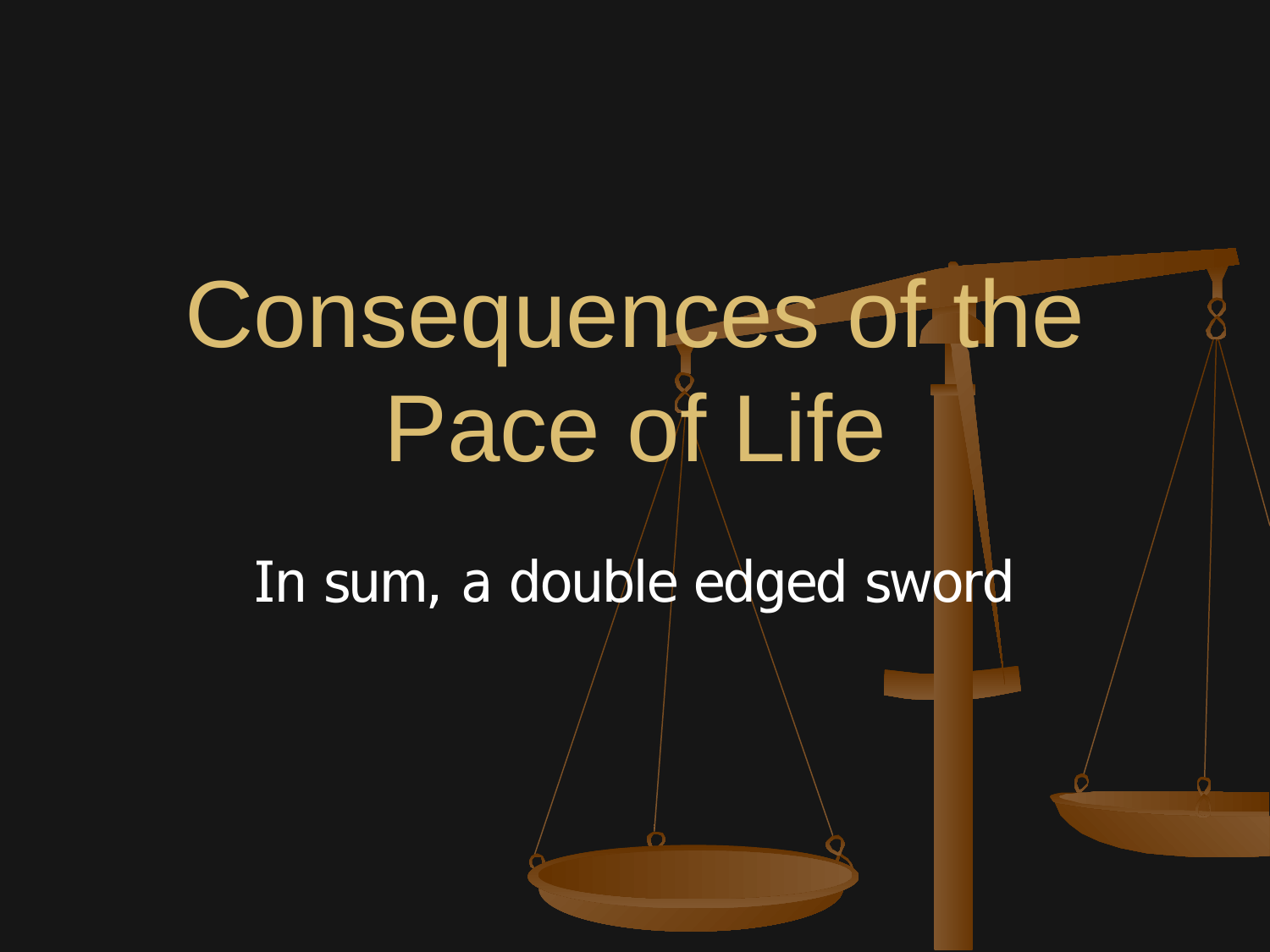

# Consequences of the Pace of Life
In sum, a double edged sword